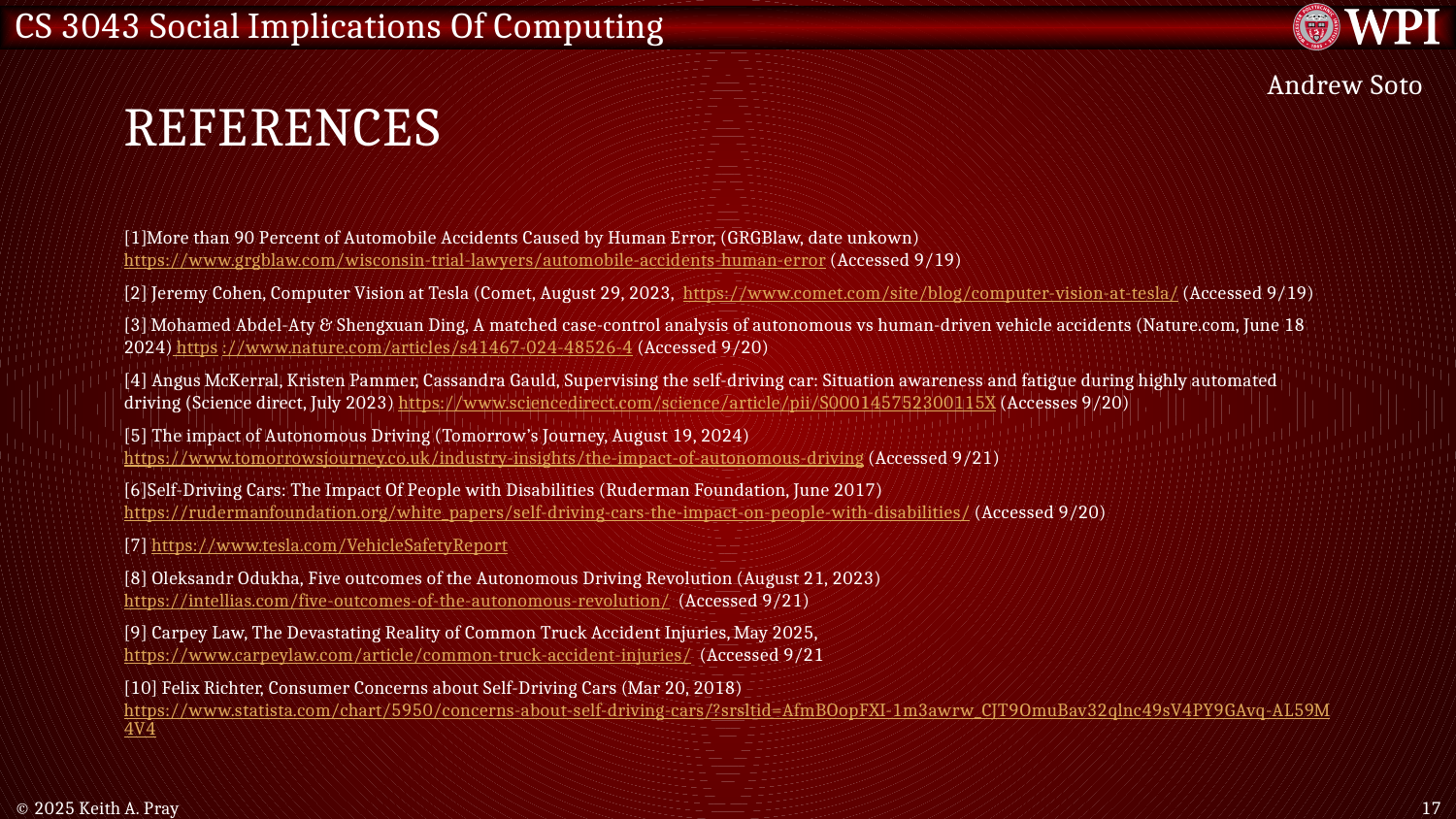

# References
Andrew Soto
[1]More than 90 Percent of Automobile Accidents Caused by Human Error, (GRGBlaw, date unkown) https://www.grgblaw.com/wisconsin-trial-lawyers/automobile-accidents-human-error (Accessed 9/19)
[2] Jeremy Cohen, Computer Vision at Tesla (Comet, August 29, 2023,  https://www.comet.com/site/blog/computer-vision-at-tesla/ (Accessed 9/19)
[3] Mohamed Abdel-Aty & Shengxuan Ding, A matched case-control analysis of autonomous vs human-driven vehicle accidents (Nature.com, June 18 2024) https ://www.nature.com/articles/s41467-024-48526-4 (Accessed 9/20)
[4] Angus McKerral, Kristen Pammer, Cassandra Gauld, Supervising the self-driving car: Situation awareness and fatigue during highly automated driving (Science direct, July 2023) https://www.sciencedirect.com/science/article/pii/S000145752300115X (Accesses 9/20)
[5] The impact of Autonomous Driving (Tomorrow’s Journey, August 19, 2024) https://www.tomorrowsjourney.co.uk/industry-insights/the-impact-of-autonomous-driving (Accessed 9/21)
[6]Self-Driving Cars: The Impact Of People with Disabilities (Ruderman Foundation, June 2017) https://rudermanfoundation.org/white_papers/self-driving-cars-the-impact-on-people-with-disabilities/ (Accessed 9/20)
[7] https://www.tesla.com/VehicleSafetyReport
[8] Oleksandr Odukha, Five outcomes of the Autonomous Driving Revolution (August 21, 2023)https://intellias.com/five-outcomes-of-the-autonomous-revolution/  (Accessed 9/21)
[9] Carpey Law, The Devastating Reality of Common Truck Accident Injuries, May 2025, https://www.carpeylaw.com/article/common-truck-accident-injuries/  (Accessed 9/21
[10] Felix Richter, Consumer Concerns about Self-Driving Cars (Mar 20, 2018) https://www.statista.com/chart/5950/concerns-about-self-driving-cars/?srsltid=AfmBOopFXI-1m3awrw_CJT9OmuBav32qlnc49sV4PY9GAvq-AL59M4V4
© 2025 Keith A. Pray
17